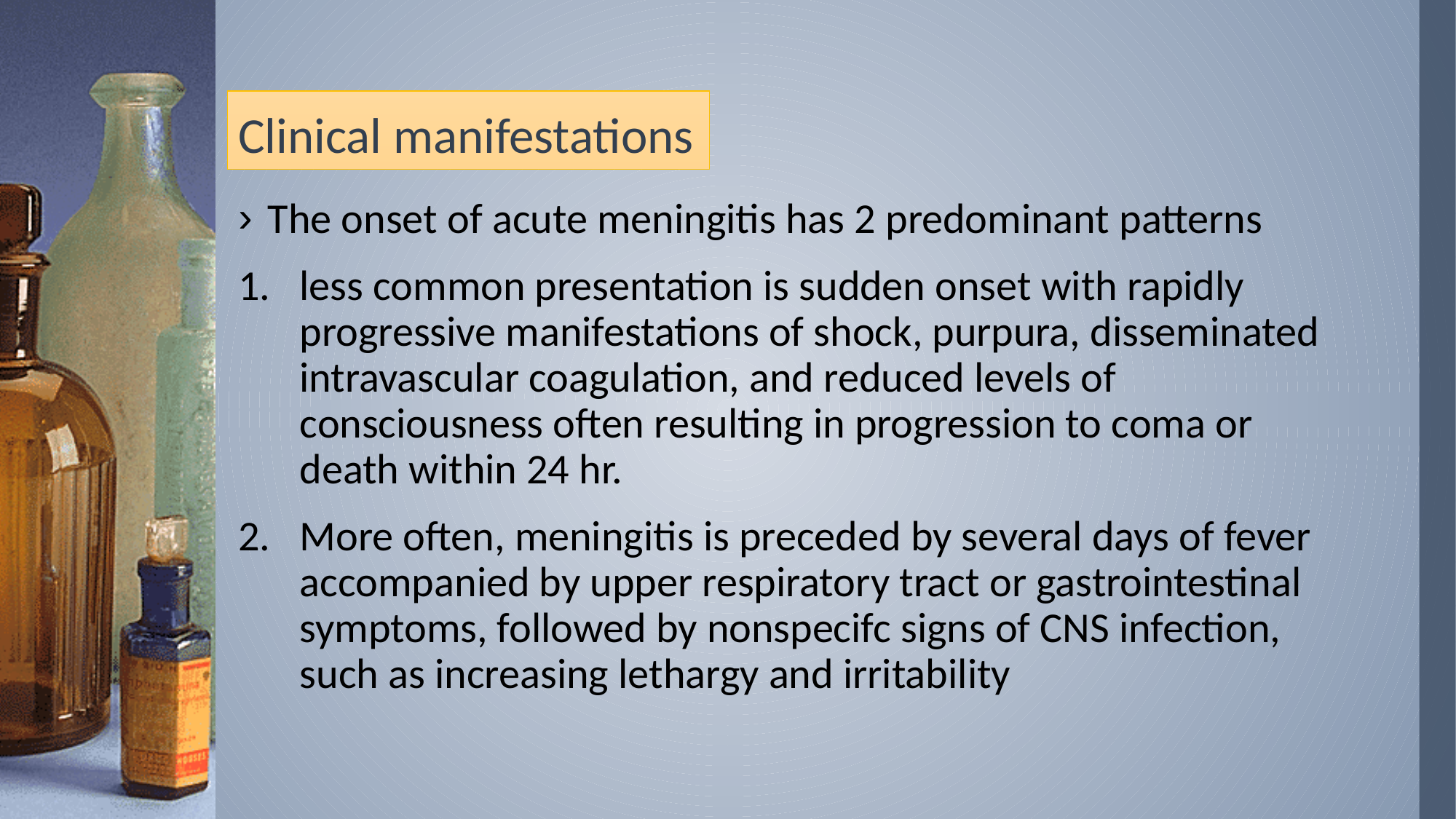

# Clinical manifestations
The onset of acute meningitis has 2 predominant patterns
less common presentation is sudden onset with rapidly progressive manifestations of shock, purpura, disseminated intravascular coagulation, and reduced levels of consciousness often resulting in progression to coma or death within 24 hr.
More often, meningitis is preceded by several days of fever accompanied by upper respiratory tract or gastrointestinal symptoms, followed by nonspecifc signs of CNS infection, such as increasing lethargy and irritability